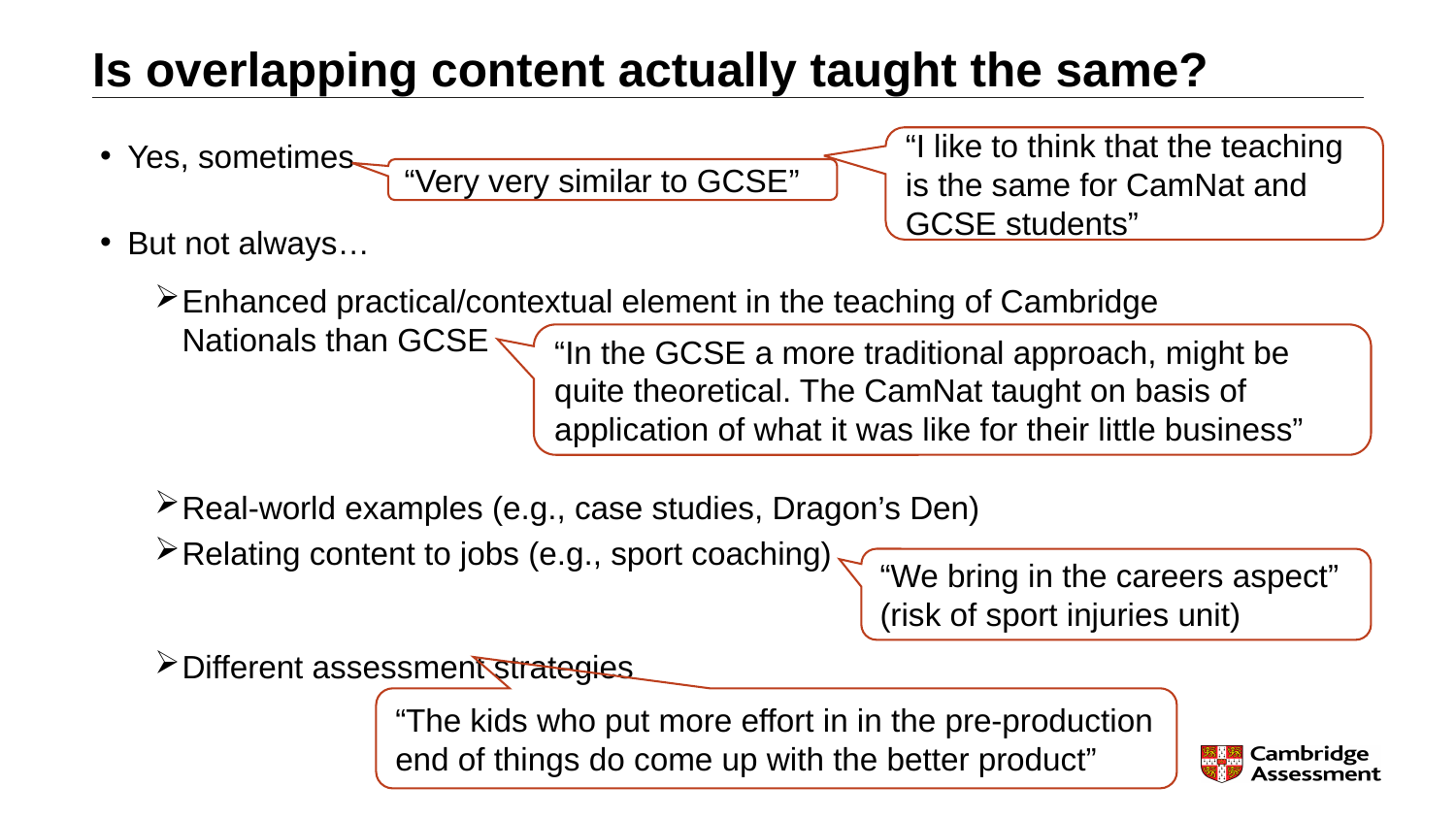

# Is overlapping content actually taught the same?
“I like to think that the teaching is the same for CamNat and GCSE students”
Yes, sometimes

But not always…
Enhanced practical/contextual element in the teaching of Cambridge Nationals than GCSE

Real-world examples (e.g., case studies, Dragon’s Den)
Relating content to jobs (e.g., sport coaching)

Different assessment strategies

“Very very similar to GCSE”
“In the GCSE a more traditional approach, might be quite theoretical. The CamNat taught on basis of application of what it was like for their little business”
“We bring in the careers aspect” (risk of sport injuries unit)
“The kids who put more effort in in the pre-production end of things do come up with the better product”